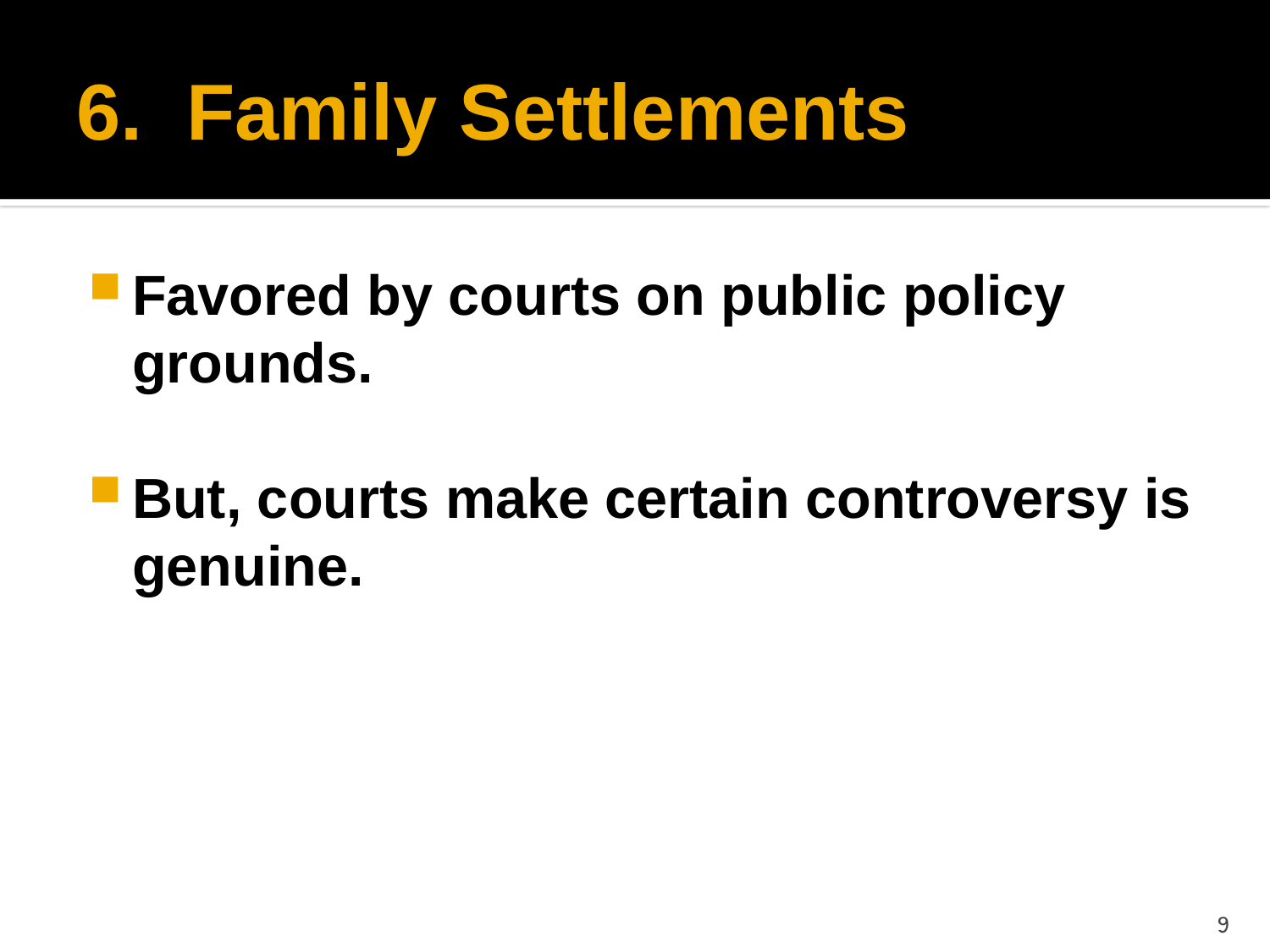

# 6.  Family Settlements
Favored by courts on public policy grounds.

But, courts make certain controversy is genuine.
9